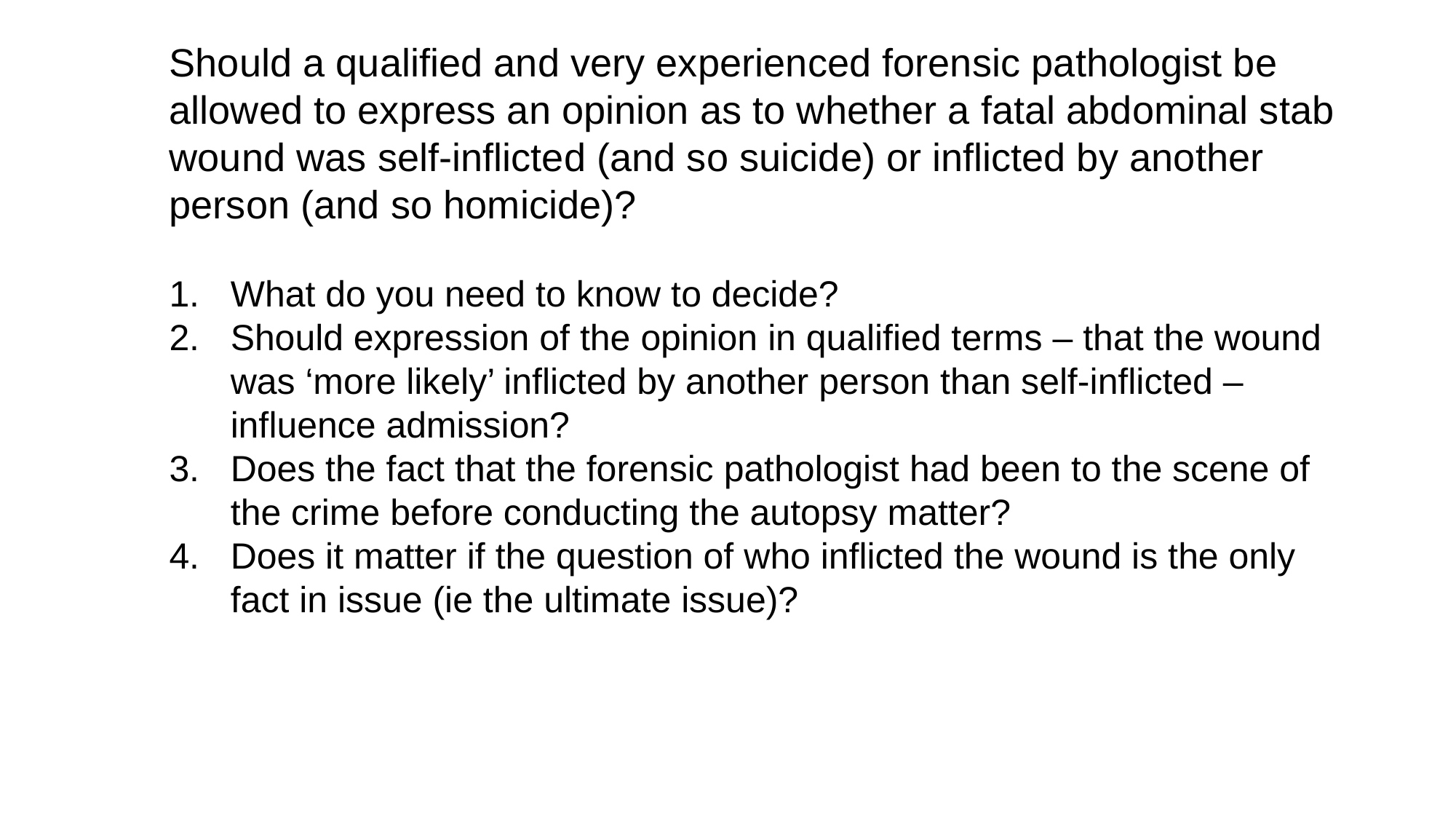

Should a qualified and very experienced forensic pathologist be allowed to express an opinion as to whether a fatal abdominal stab wound was self-inflicted (and so suicide) or inflicted by another person (and so homicide)?

What do you need to know to decide?
Should expression of the opinion in qualified terms – that the wound was ‘more likely’ inflicted by another person than self-inflicted – influence admission?
Does the fact that the forensic pathologist had been to the scene of the crime before conducting the autopsy matter?
Does it matter if the question of who inflicted the wound is the only fact in issue (ie the ultimate issue)?